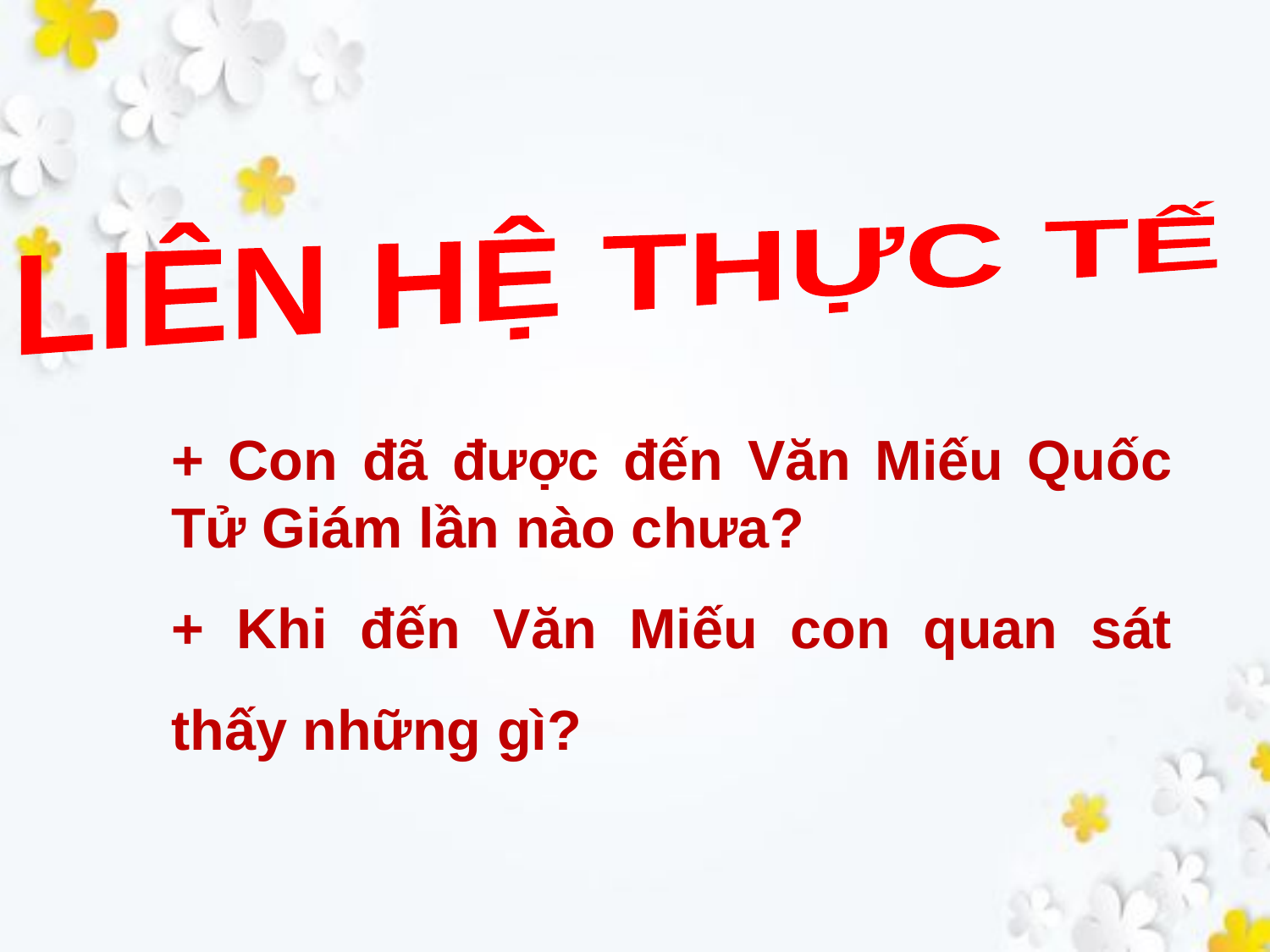

LIÊN HỆ THỰC TẾ
+ Con đã được đến Văn Miếu Quốc Tử Giám lần nào chưa?
+ Khi đến Văn Miếu con quan sát thấy những gì?